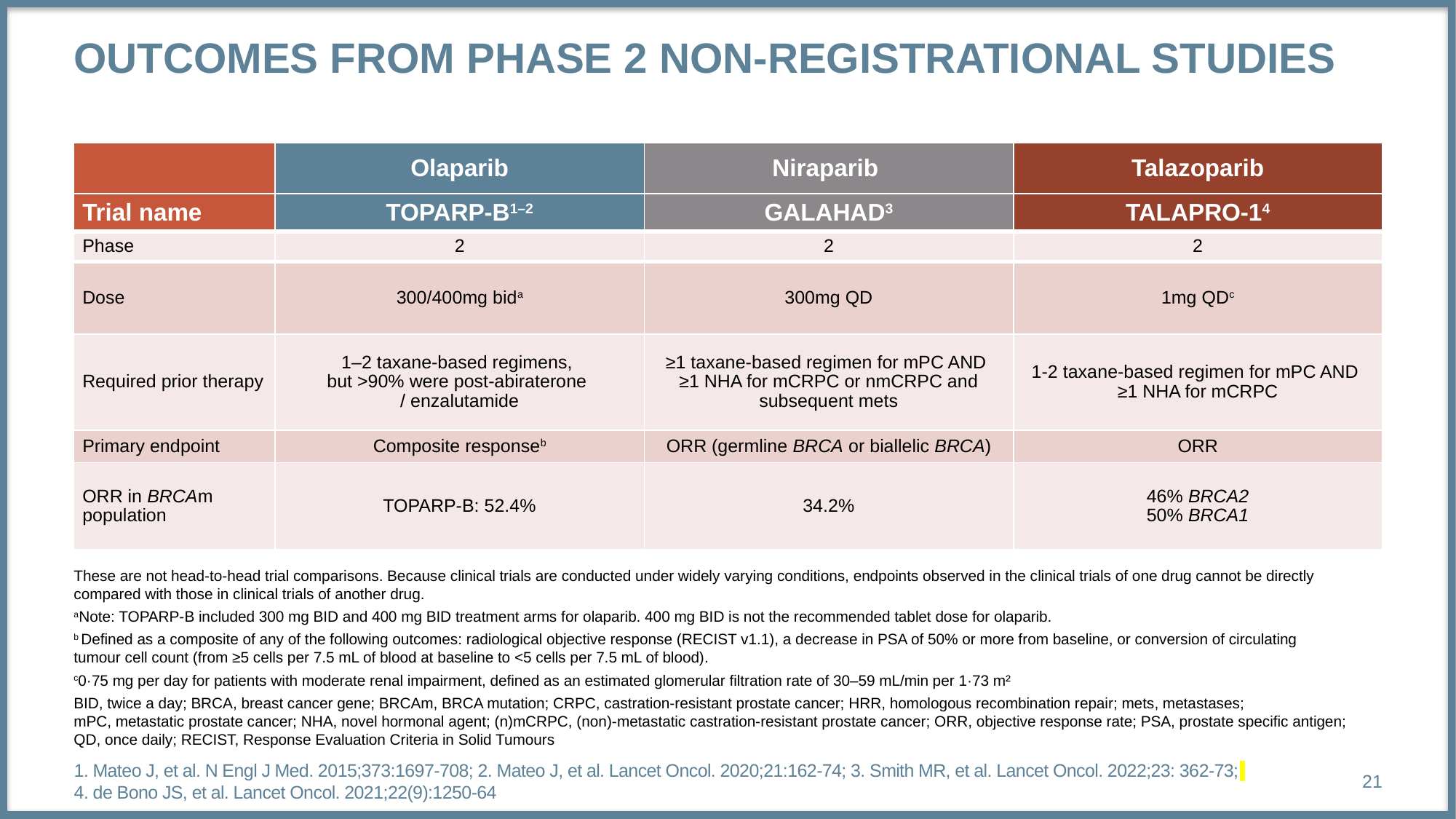

# Outcomes from Phase 2 non-registrational studies
|  | Olaparib | Niraparib | Talazoparib |
| --- | --- | --- | --- |
| Trial name | TOPARP-B1–2 | GALAHAD3 | TALAPRO-14 |
| Phase | 2 | 2 | 2 |
| Dose | 300/400mg bida | 300mg QD | 1mg QDc |
| Required prior therapy | 1–2 taxane-based regimens, but >90% were post-abiraterone / enzalutamide | ≥1 taxane-based regimen for mPC AND ≥1 NHA for mCRPC or nmCRPC and subsequent mets | 1-2 taxane-based regimen for mPC AND ≥1 NHA for mCRPC |
| Primary endpoint | Composite responseb | ORR (germline BRCA or biallelic BRCA) | ORR |
| ORR in BRCAm population | TOPARP-B: 52.4% | 34.2% | 46% BRCA2 50% BRCA1 |
These are not head-to-head trial comparisons. Because clinical trials are conducted under widely varying conditions, endpoints observed in the clinical trials of one drug cannot be directly compared with those in clinical trials of another drug.
aNote: TOPARP-B included 300 mg BID and 400 mg BID treatment arms for olaparib. 400 mg BID is not the recommended tablet dose for olaparib.
b Defined as a composite of any of the following outcomes: radiological objective response (RECIST v1.1), a decrease in PSA of 50% or more from baseline, or conversion of circulating tumour cell count (from ≥5 cells per 7.5 mL of blood at baseline to <5 cells per 7.5 mL of blood).
c0·75 mg per day for patients with moderate renal impairment, defined as an estimated glomerular filtration rate of 30–59 mL/min per 1·73 m²
BID, twice a day; BRCA, breast cancer gene; BRCAm, BRCA mutation; CRPC, castration-resistant prostate cancer; HRR, homologous recombination repair; mets, metastases; mPC, metastatic prostate cancer; NHA, novel hormonal agent; (n)mCRPC, (non)-metastatic castration-resistant prostate cancer; ORR, objective response rate; PSA, prostate specific antigen; QD, once daily; RECIST, Response Evaluation Criteria in Solid Tumours
1. Mateo J, et al. N Engl J Med. 2015;373:1697-708; 2. Mateo J, et al. Lancet Oncol. 2020;21:162-74; 3. Smith MR, et al. Lancet Oncol. 2022;23: 362-73;
4. de Bono JS, et al. Lancet Oncol. 2021;22(9):1250-64
21